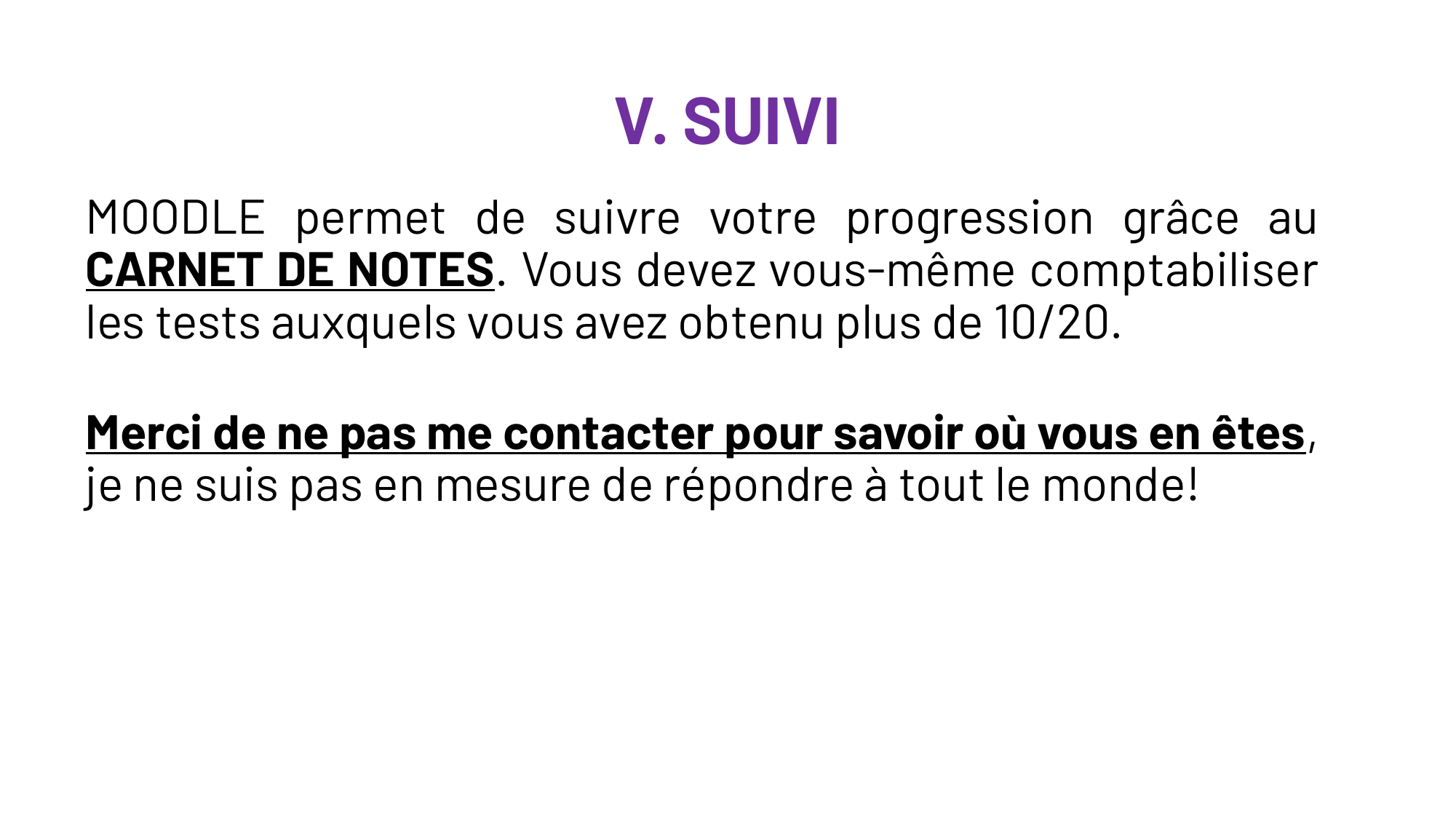

# V. SUIVI
MOODLE permet de suivre votre progression grâce au CARNET DE NOTES. Vous devez vous-même comptabiliser les tests auxquels vous avez obtenu plus de 10/20.

Merci de ne pas me contacter pour savoir où vous en êtes, je ne suis pas en mesure de répondre à tout le monde!